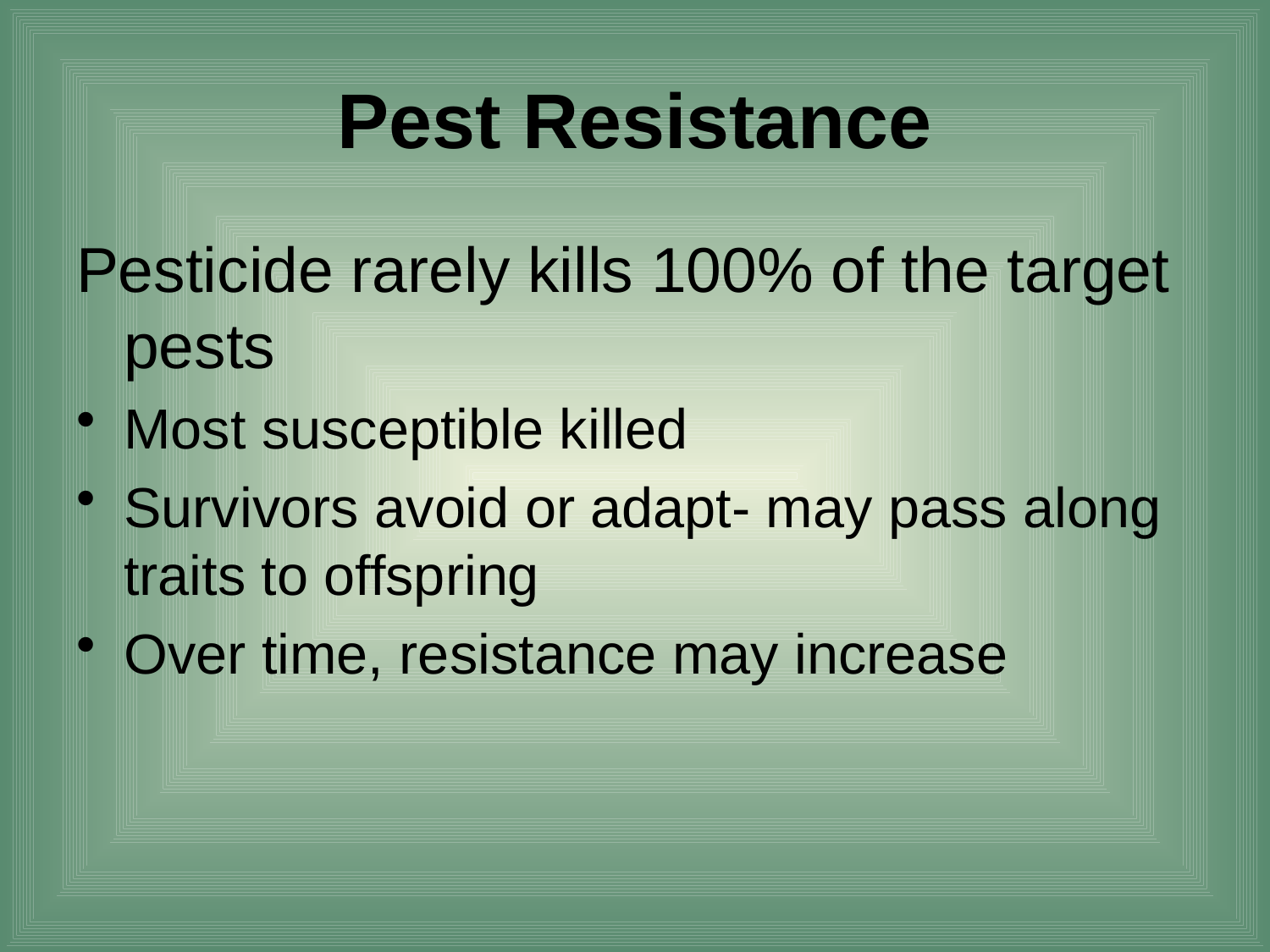

# Pest Resistance
Pesticide rarely kills 100% of the target pests
Most susceptible killed
Survivors avoid or adapt- may pass along traits to offspring
Over time, resistance may increase